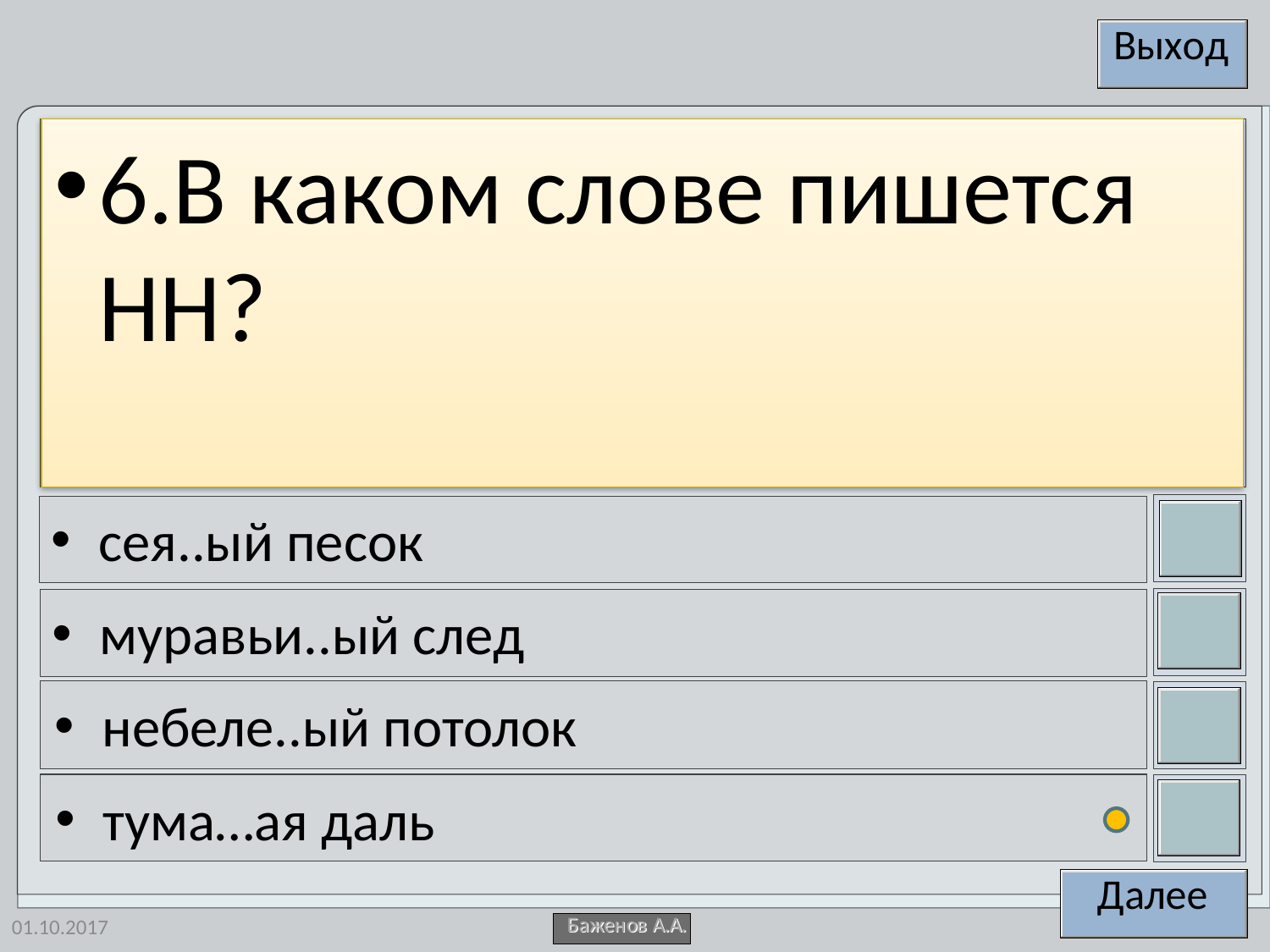

6.В каком слове пишется НН?

сея..ый песок
муравьи..ый след
небеле..ый потолок
тума…ая даль
01.10.2017